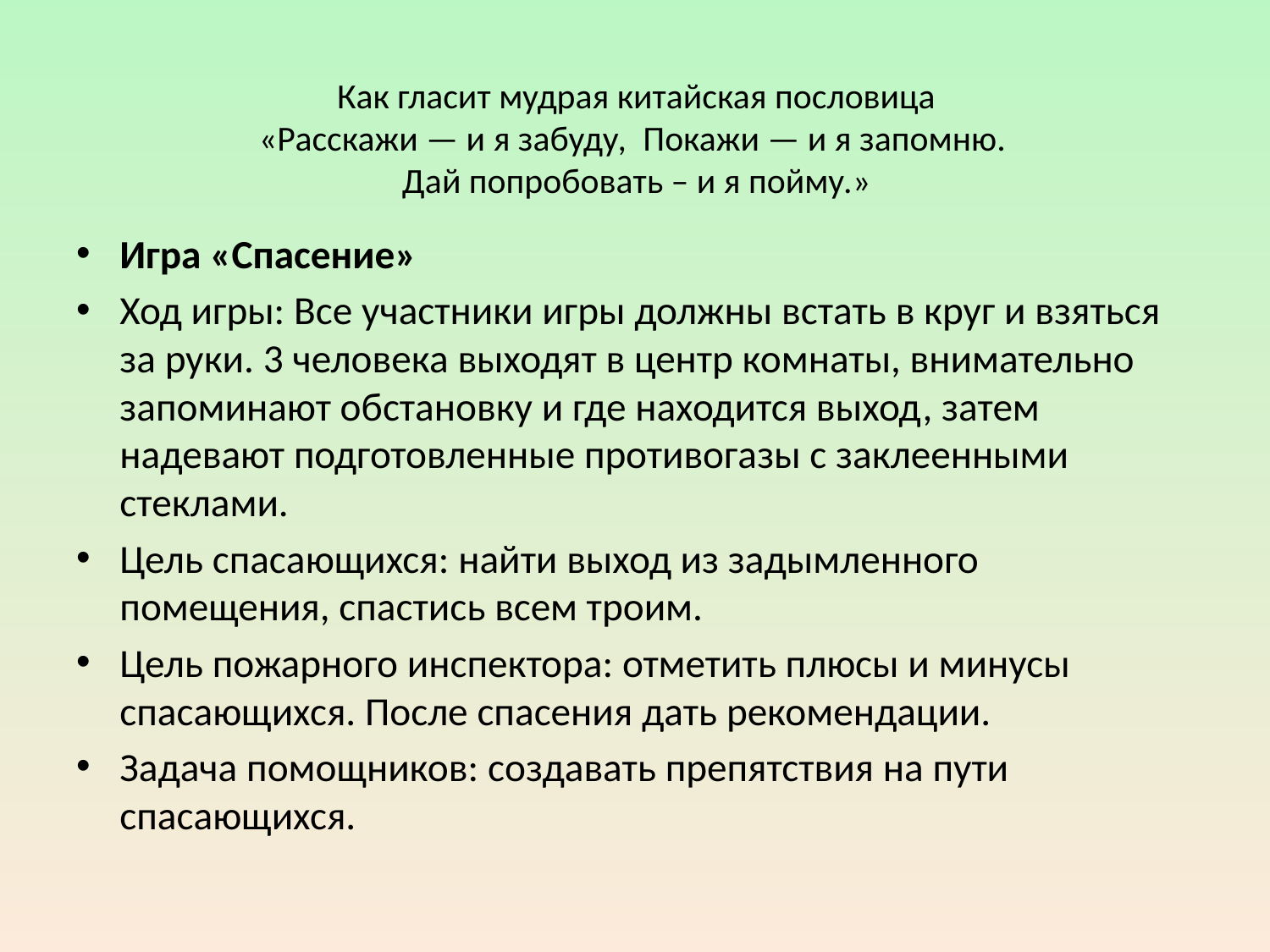

# Как гласит мудрая китайская пословица «Расскажи — и я забуду,  Покажи — и я запомню. Дай попробовать – и я пойму.»
Игра «Спасение»
Ход игры: Все участники игры должны встать в круг и взяться за руки. 3 человека выходят в центр комнаты, внимательно запоминают обстановку и где находится выход, затем надевают подготовленные противогазы с заклеенными стеклами.
Цель спасающихся: найти выход из задымленного помещения, спастись всем троим.
Цель пожарного инспектора: отметить плюсы и минусы спасающихся. После спасения дать рекомендации.
Задача помощников: создавать препятствия на пути спасающихся.